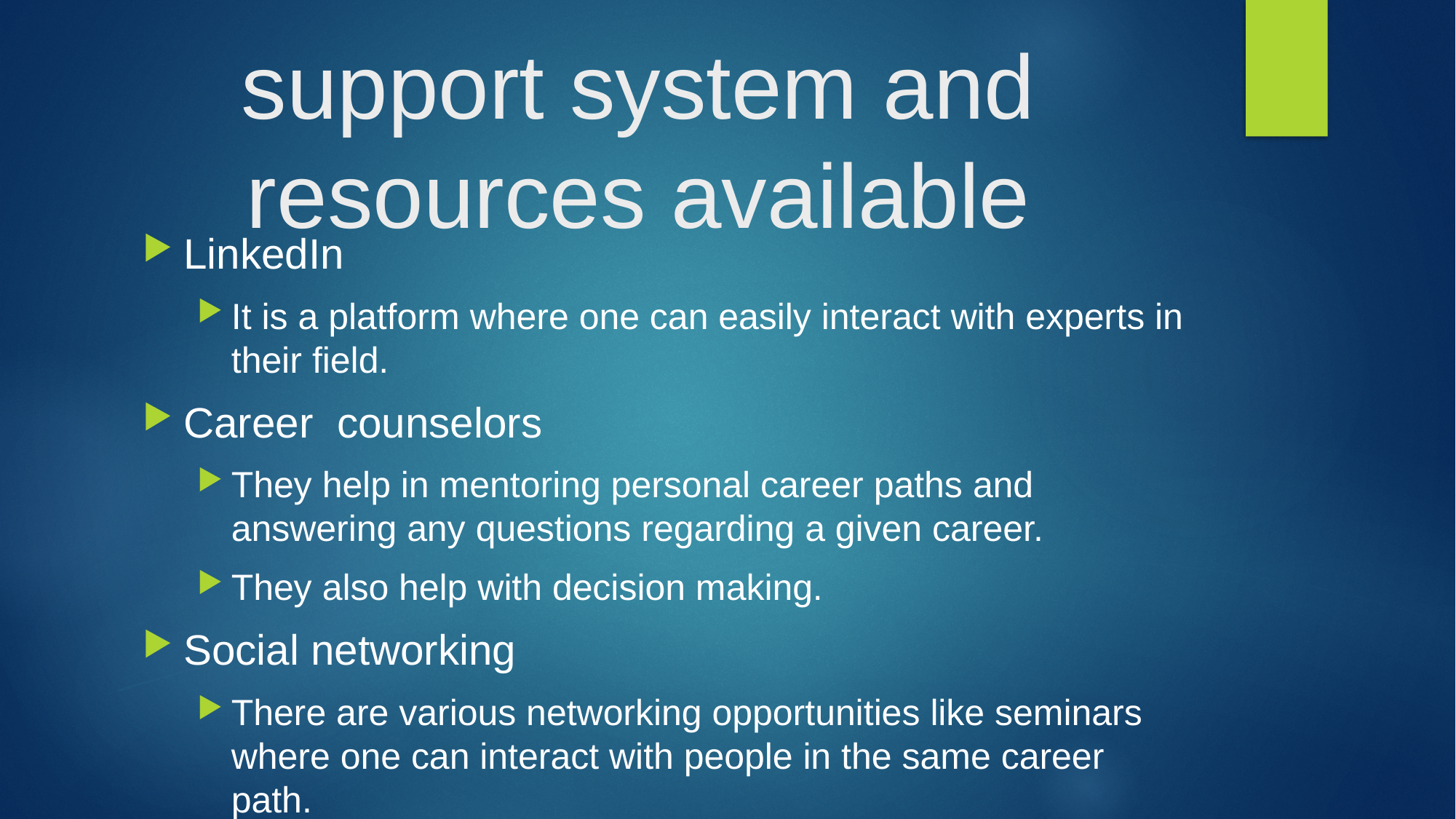

# support system and resources available
LinkedIn
It is a platform where one can easily interact with experts in their field.
Career  counselors
They help in mentoring personal career paths and answering any questions regarding a given career.
They also help with decision making.
Social networking
There are various networking opportunities like seminars where one can interact with people in the same career  path.